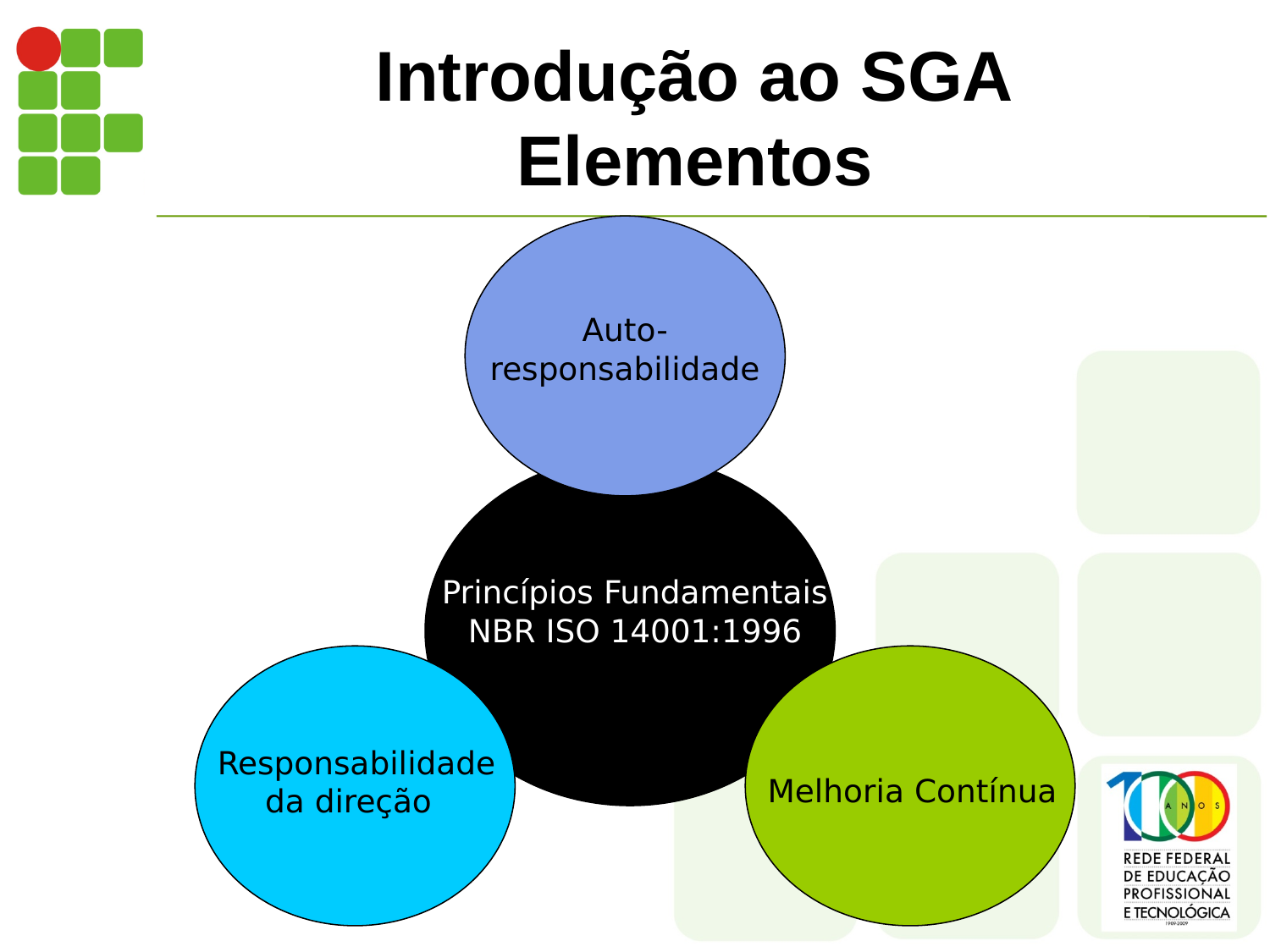

# Introdução ao SGA Elementos

Auto-
responsabilidade

Princípios Fundamentais
NBR ISO 14001:1996

Responsabilidade da direção
Melhoria Contínua